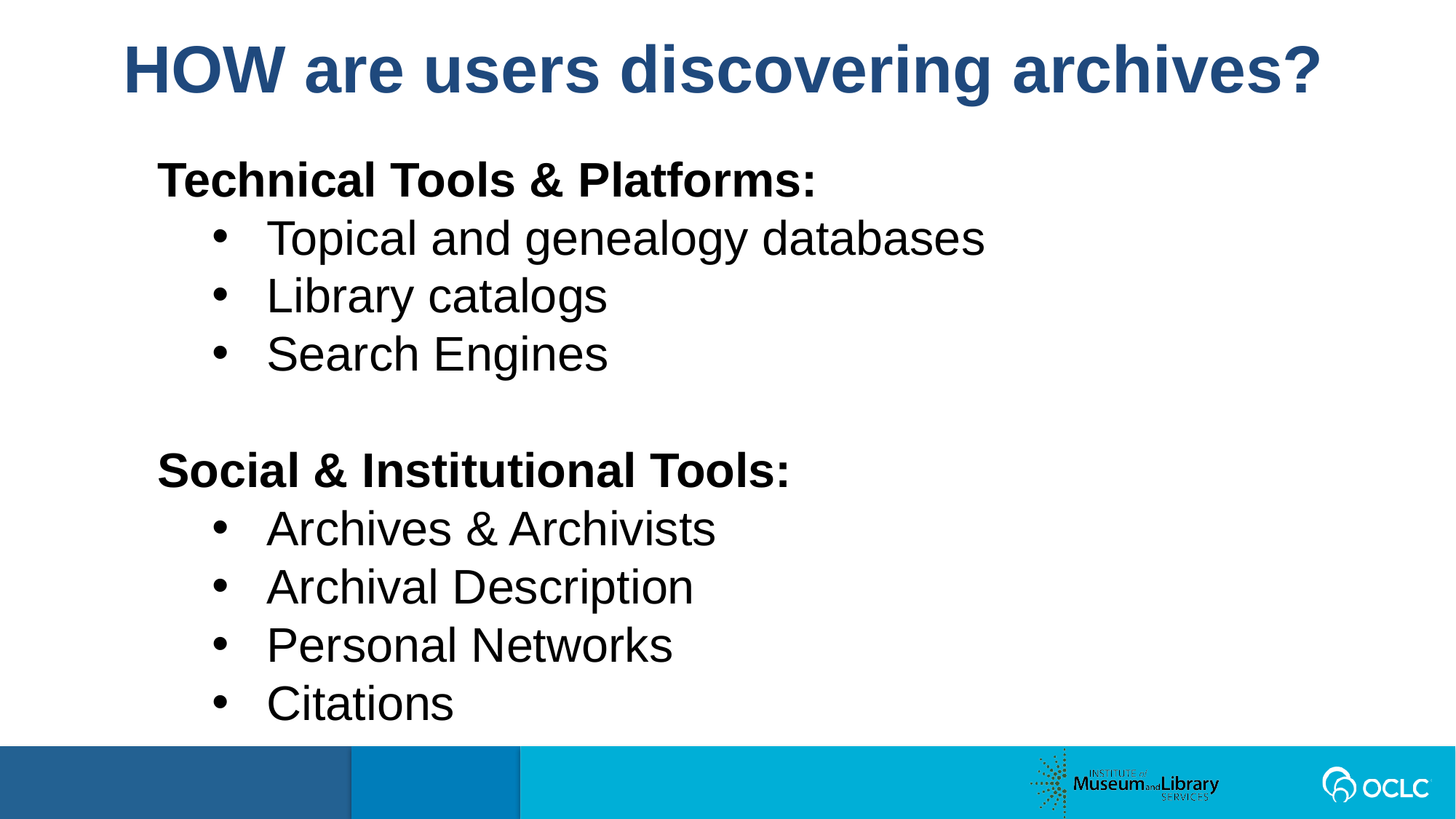

HOW are users discovering archives?
Technical Tools & Platforms:
Topical and genealogy databases
Library catalogs
Search Engines

Social & Institutional Tools:
Archives & Archivists
Archival Description
Personal Networks
Citations